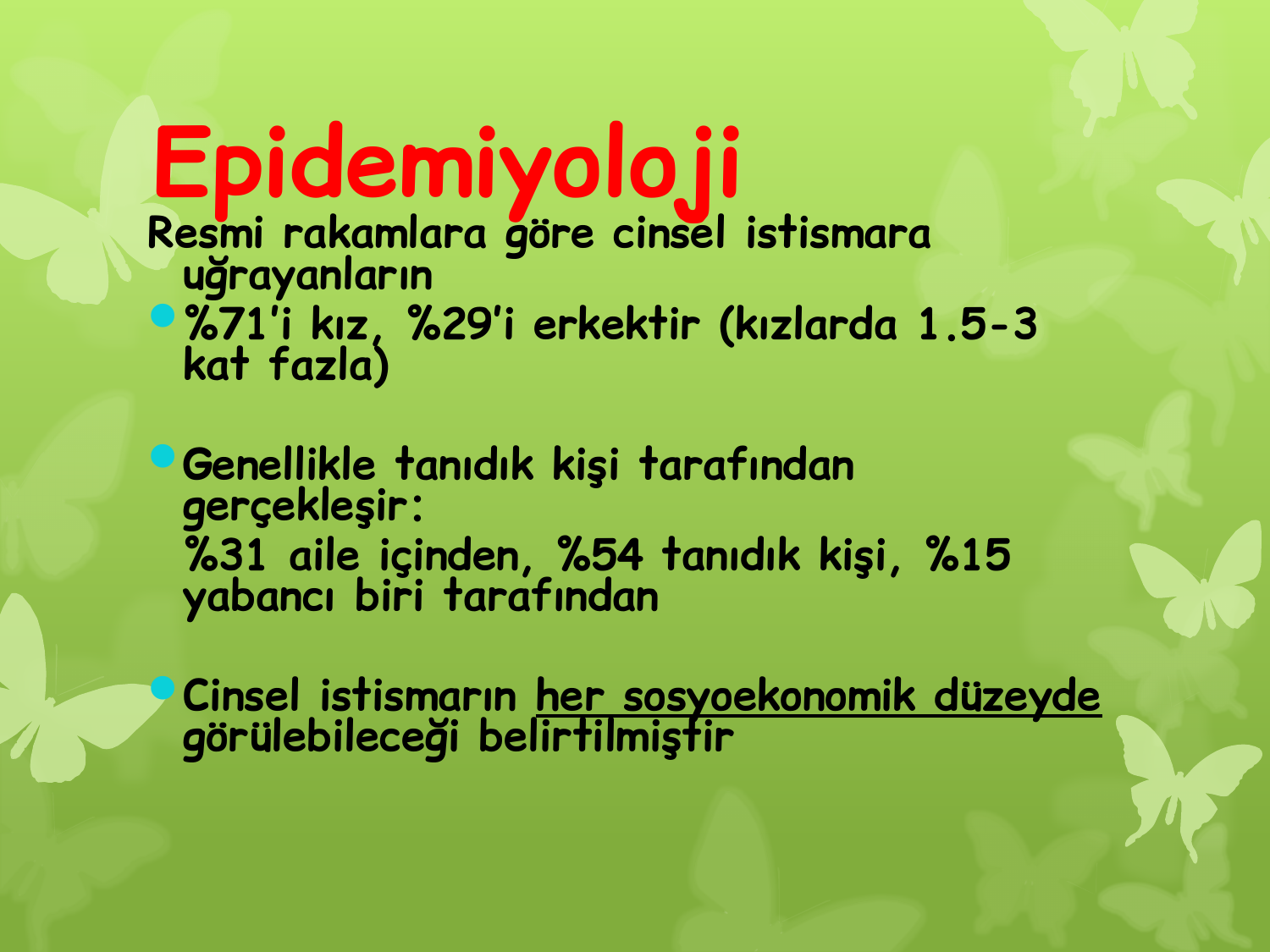

# Epidemiyoloji
Resmi rakamlara göre cinsel istismara uğrayanların
%71’i kız, %29’i erkektir (kızlarda 1.5-3 kat fazla)

Genellikle tanıdık kişi tarafından gerçekleşir:
	%31 aile içinden, %54 tanıdık kişi, %15 yabancı biri tarafından

Cinsel istismarın her sosyoekonomik düzeyde görülebileceği belirtilmiştir